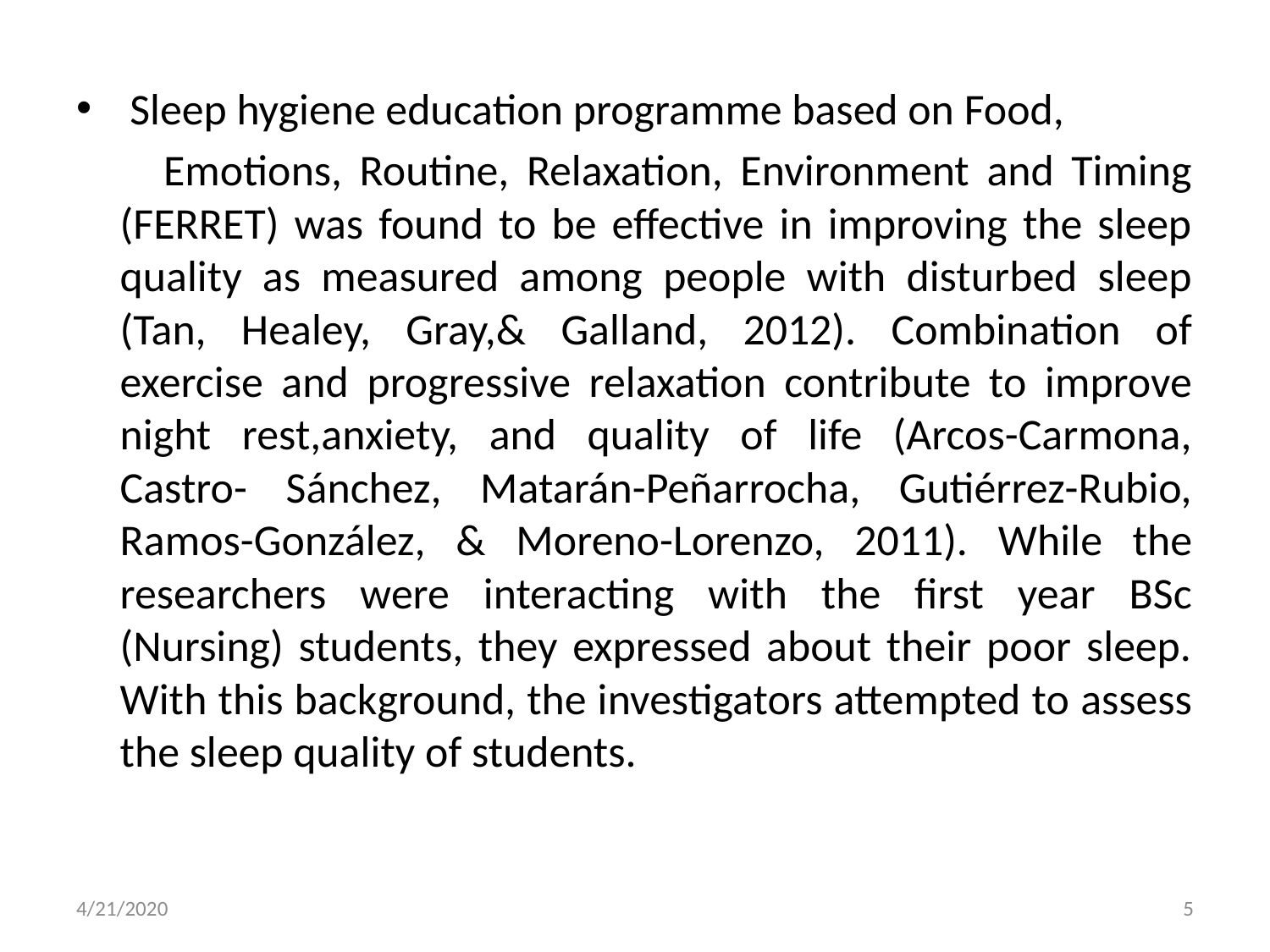

Sleep hygiene education programme based on Food,
     Emotions, Routine, Relaxation, Environment and Timing (FERRET) was found to be effective in improving the sleep quality as measured among people with disturbed sleep (Tan, Healey, Gray,& Galland, 2012). Combination of exercise and progressive relaxation contribute to improve night rest,anxiety, and quality of life (Arcos-Carmona, Castro- Sánchez, Matarán-Peñarrocha, Gutiérrez-Rubio, Ramos-González, & Moreno-Lorenzo, 2011). While the researchers were interacting with the first year BSc (Nursing) students, they expressed about their poor sleep. With this background, the investigators attempted to assess the sleep quality of students.

4/21/2020
5